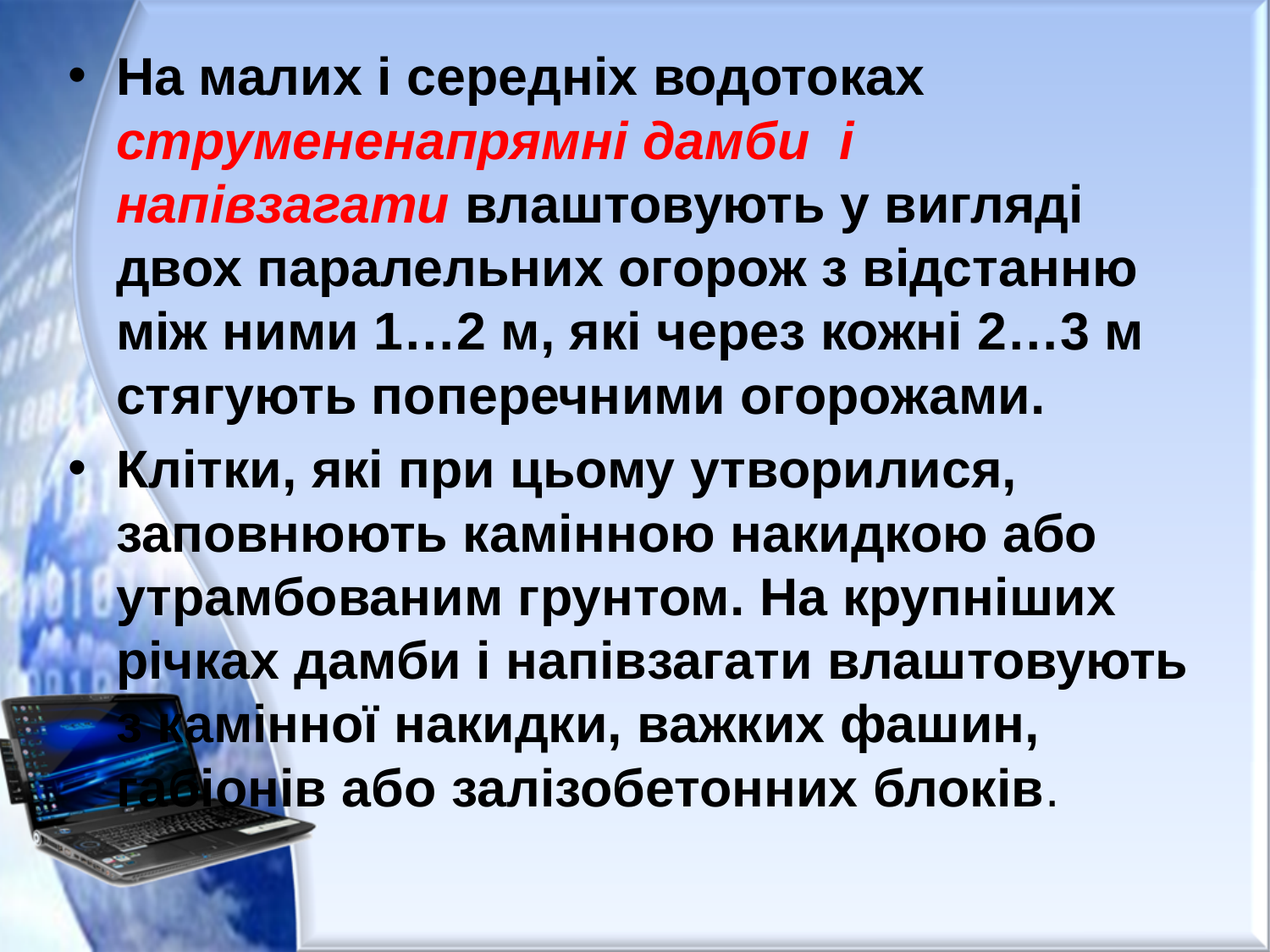

На малих і середніх водотоках струмененапрямні дамби  і напівзагати влаштовують у вигляді двох паралельних огорож з відстанню між ними 1…2 м, які через кожні 2…3 м стягують поперечними огорожами.
Клітки, які при цьому утворилися, заповнюють камінною накидкою або утрамбованим грунтом. На крупніших річках дамби і напівзагати влаштовують з камінної накидки, важких фашин, габіонів або залізобетонних блоків.